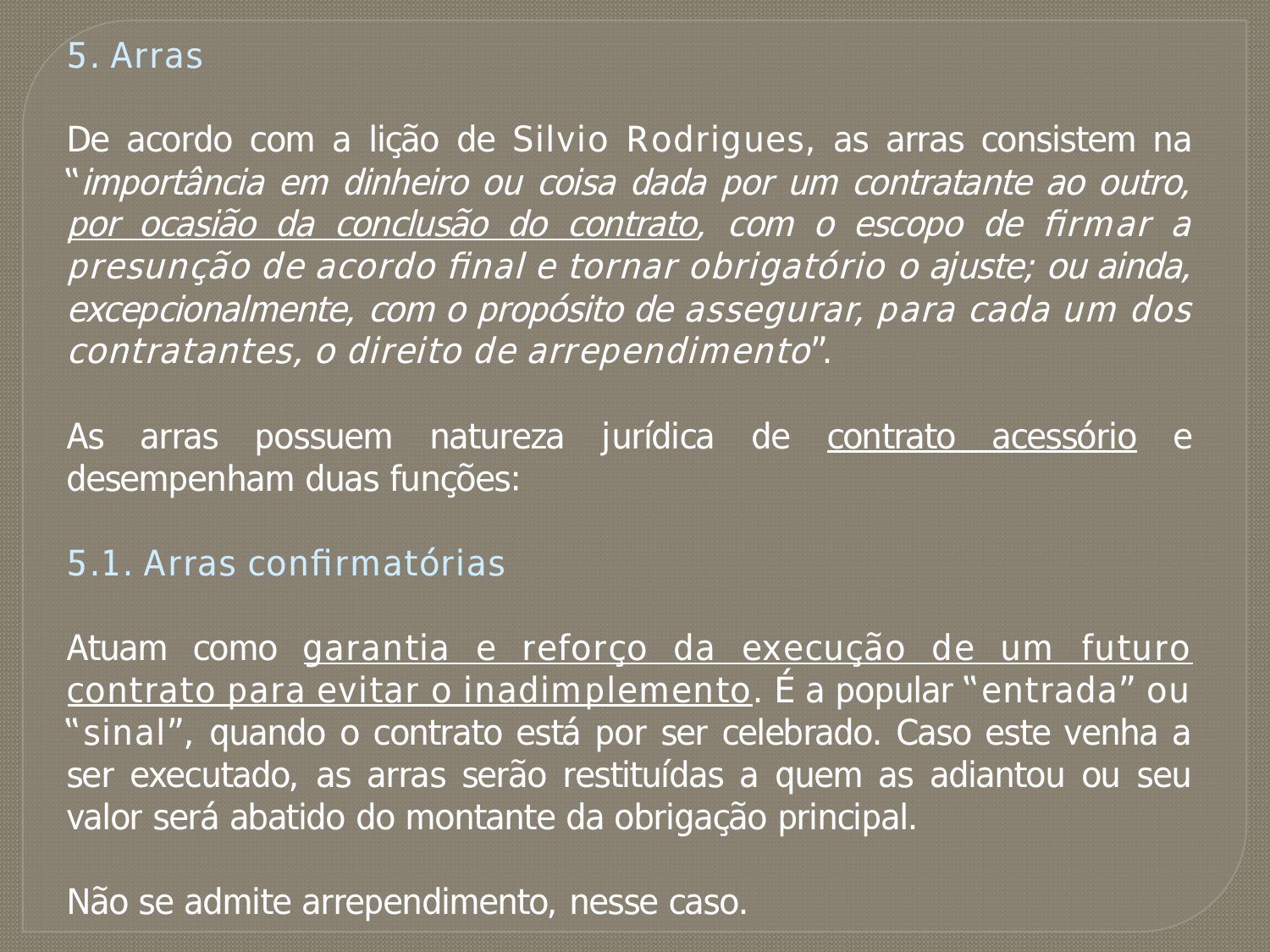

5. Arras

De acordo com a lição de Silvio Rodrigues, as arras consistem na “importância em dinheiro ou coisa dada por um contratante ao outro, por ocasião da conclusão do contrato, com o escopo de firmar a presunção de acordo final e tornar obrigatório o ajuste; ou ainda, excepcionalmente, com o propósito de assegurar, para cada um dos contratantes, o direito de arrependimento”.

As arras possuem natureza jurídica de contrato acessório e desempenham duas funções:

5.1. Arras confirmatórias

Atuam como garantia e reforço da execução de um futuro contrato para evitar o inadimplemento. É a popular “entrada” ou “sinal”, quando o contrato está por ser celebrado. Caso este venha a ser executado, as arras serão restituídas a quem as adiantou ou seu valor será abatido do montante da obrigação principal.

Não se admite arrependimento, nesse caso.